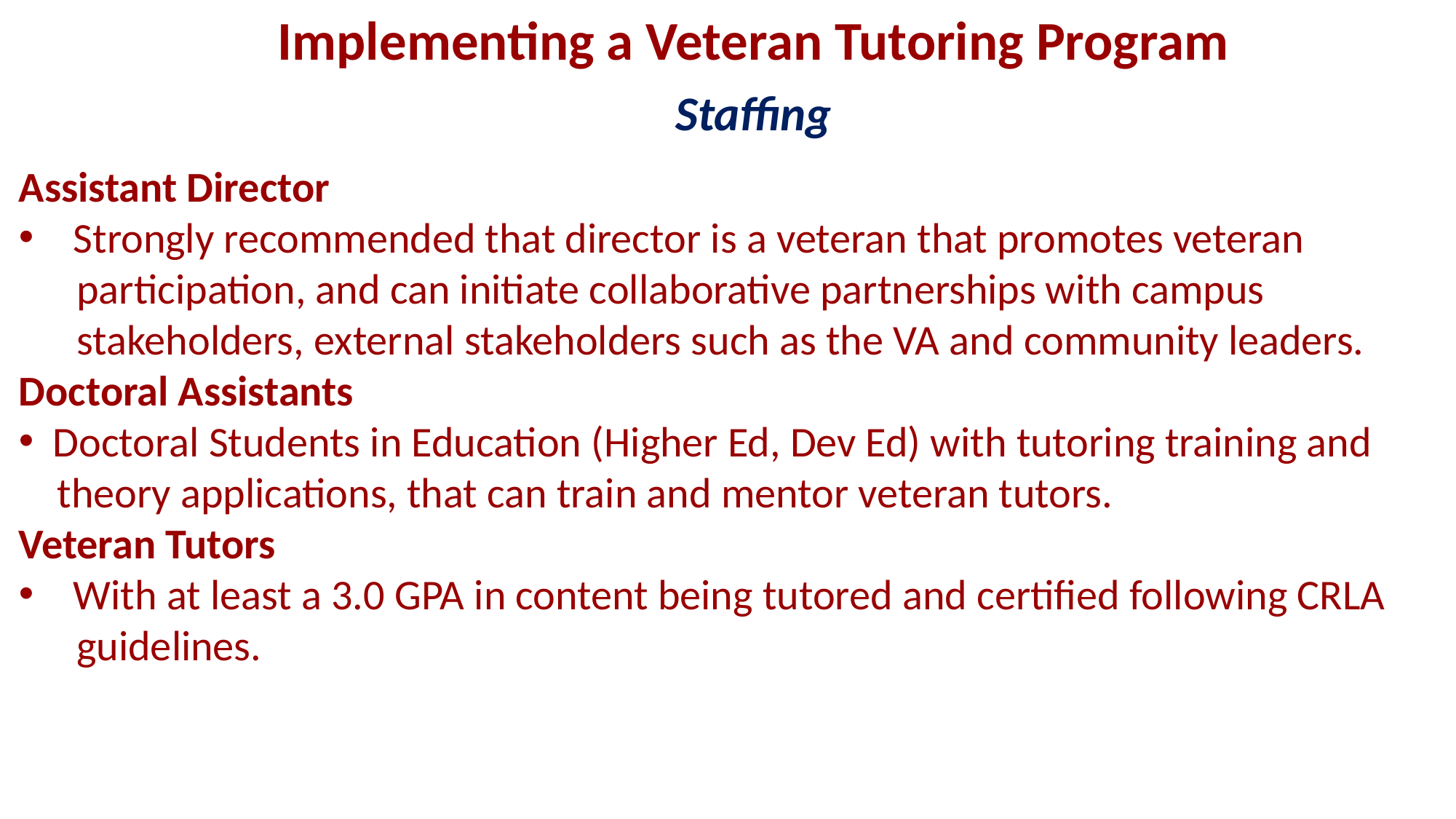

Implementing a Veteran Tutoring Program
Staffing

Assistant Director
Strongly recommended that director is a veteran that promotes veteran
      participation, and can initiate collaborative partnerships with campus
      stakeholders, external stakeholders such as the VA and community leaders.
Doctoral Assistants
Doctoral Students in Education (Higher Ed, Dev Ed) with tutoring training and
    theory applications, that can train and mentor veteran tutors.
Veteran Tutors
With at least a 3.0 GPA in content being tutored and certified following CRLA
      guidelines.